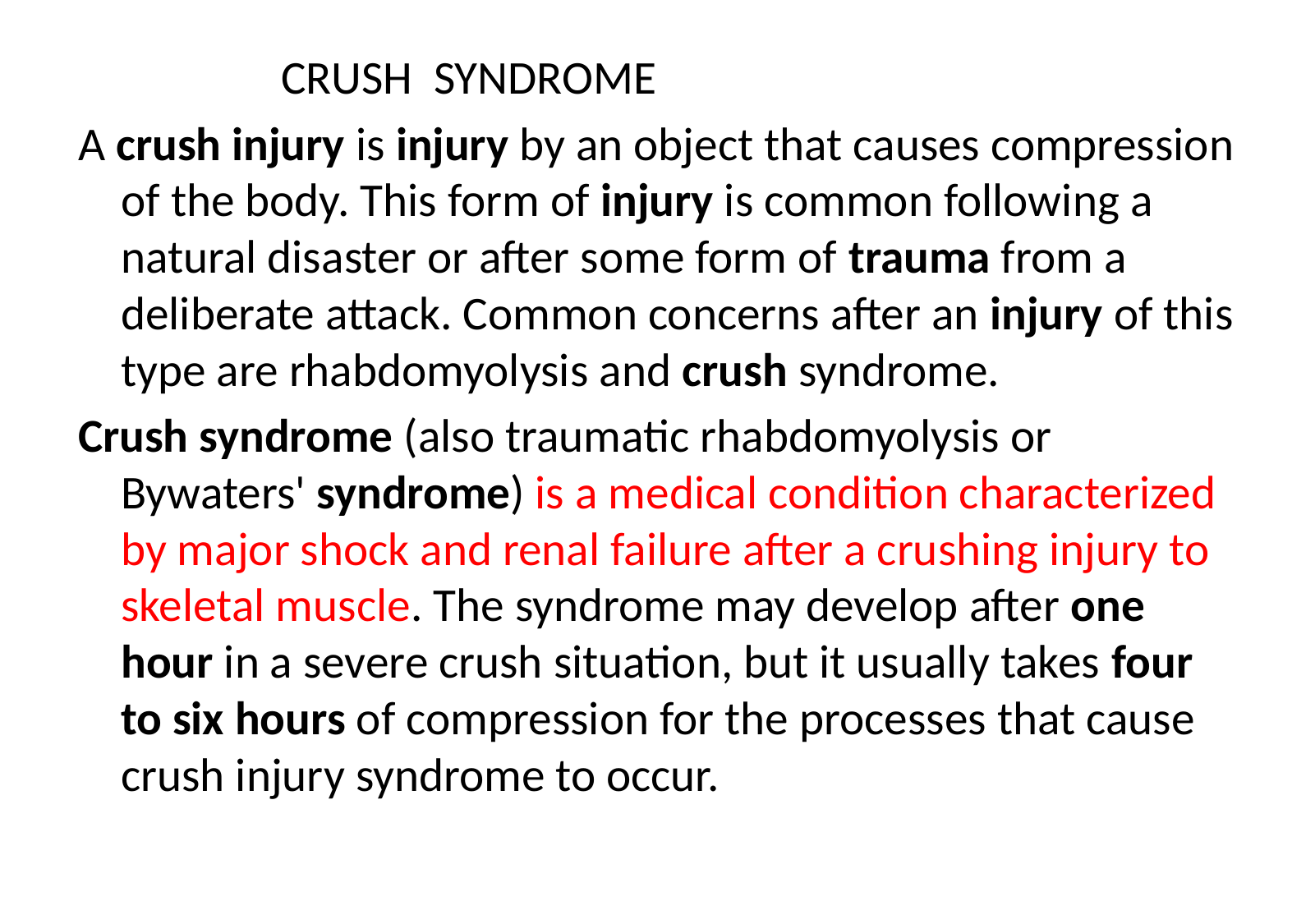

CRUSH  SYNDROME
A crush injury is injury by an object that causes compression of the body. This form of injury is common following a natural disaster or after some form of trauma from a deliberate attack. Common concerns after an injury of this type are rhabdomyolysis and crush syndrome.
Crush syndrome (also traumatic rhabdomyolysis or Bywaters' syndrome) is a medical condition characterized by major shock and renal failure after a crushing injury to skeletal muscle. The syndrome may develop after one hour in a severe crush situation, but it usually takes four to six hours of compression for the processes that cause crush injury syndrome to occur.